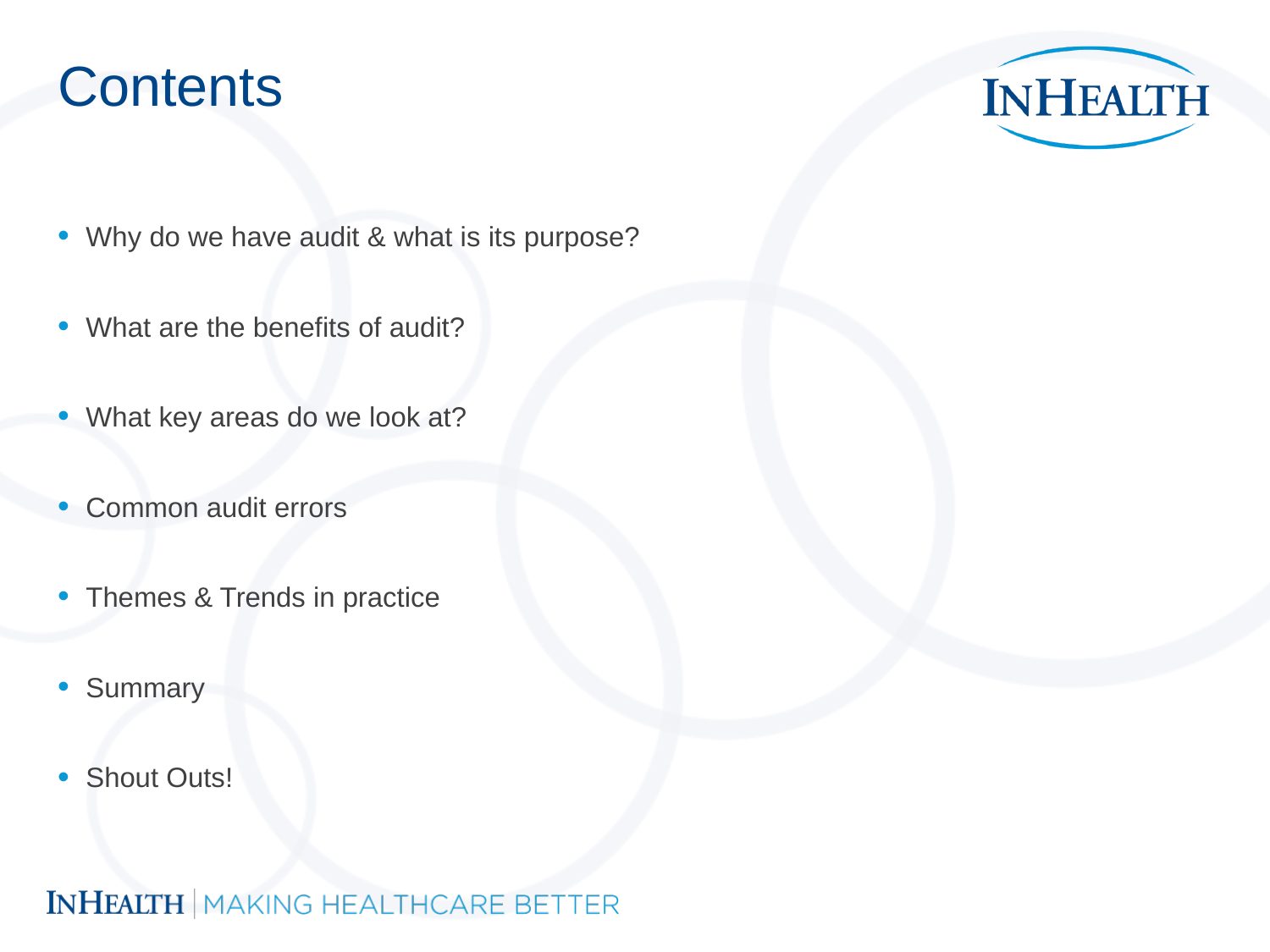

# Contents
Why do we have audit & what is its purpose?

What are the benefits of audit?

What key areas do we look at?

Common audit errors

Themes & Trends in practice

Summary

Shout Outs!